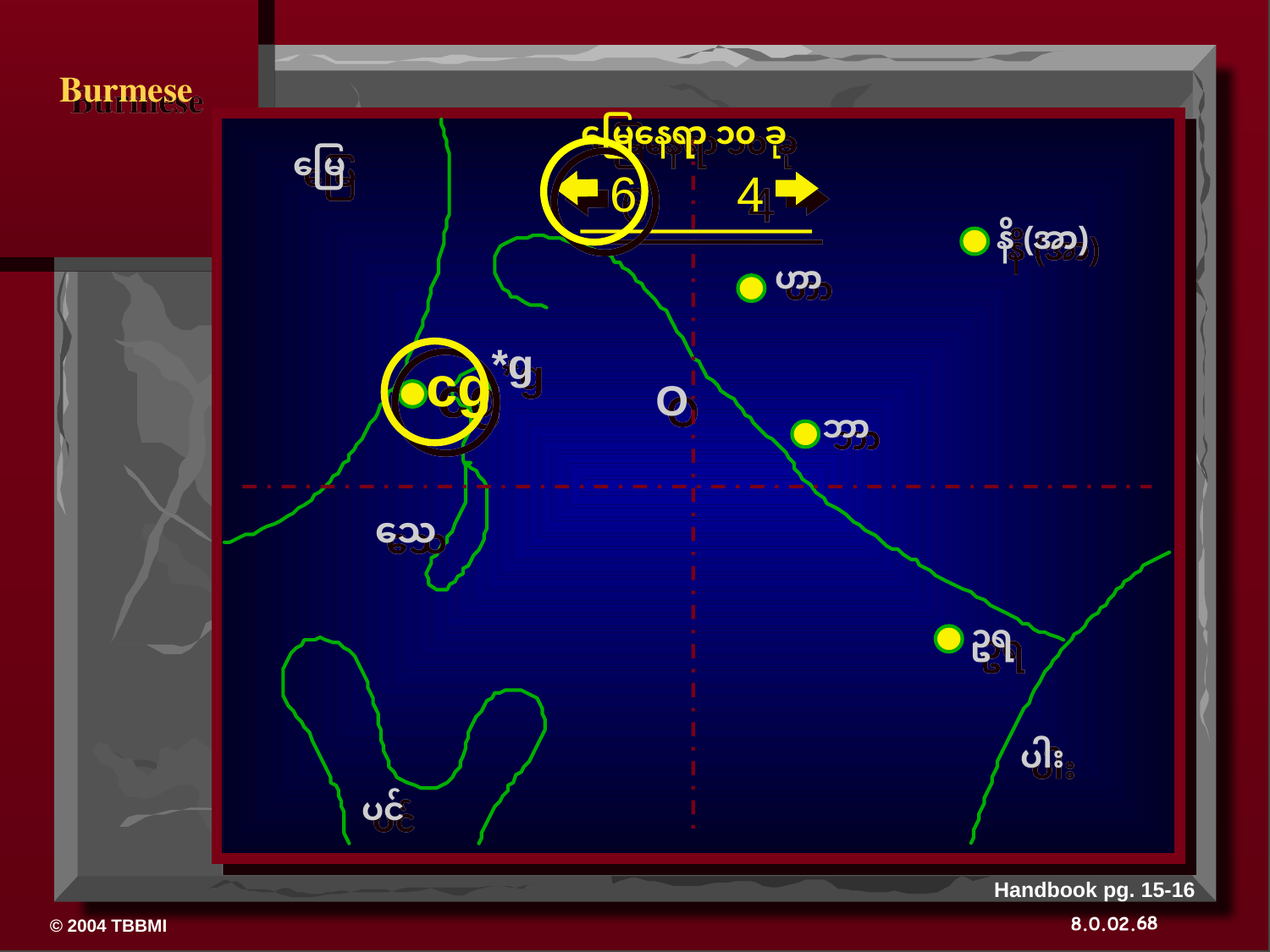

မြေနေရာ ၁၀ ခု

မြေ

6
4

နိ (အာ)

ဟာ

*g

cg

O

ဘာ

သေ

ဥရ

ပါး
ပင်

Handbook pg. 15-16
68